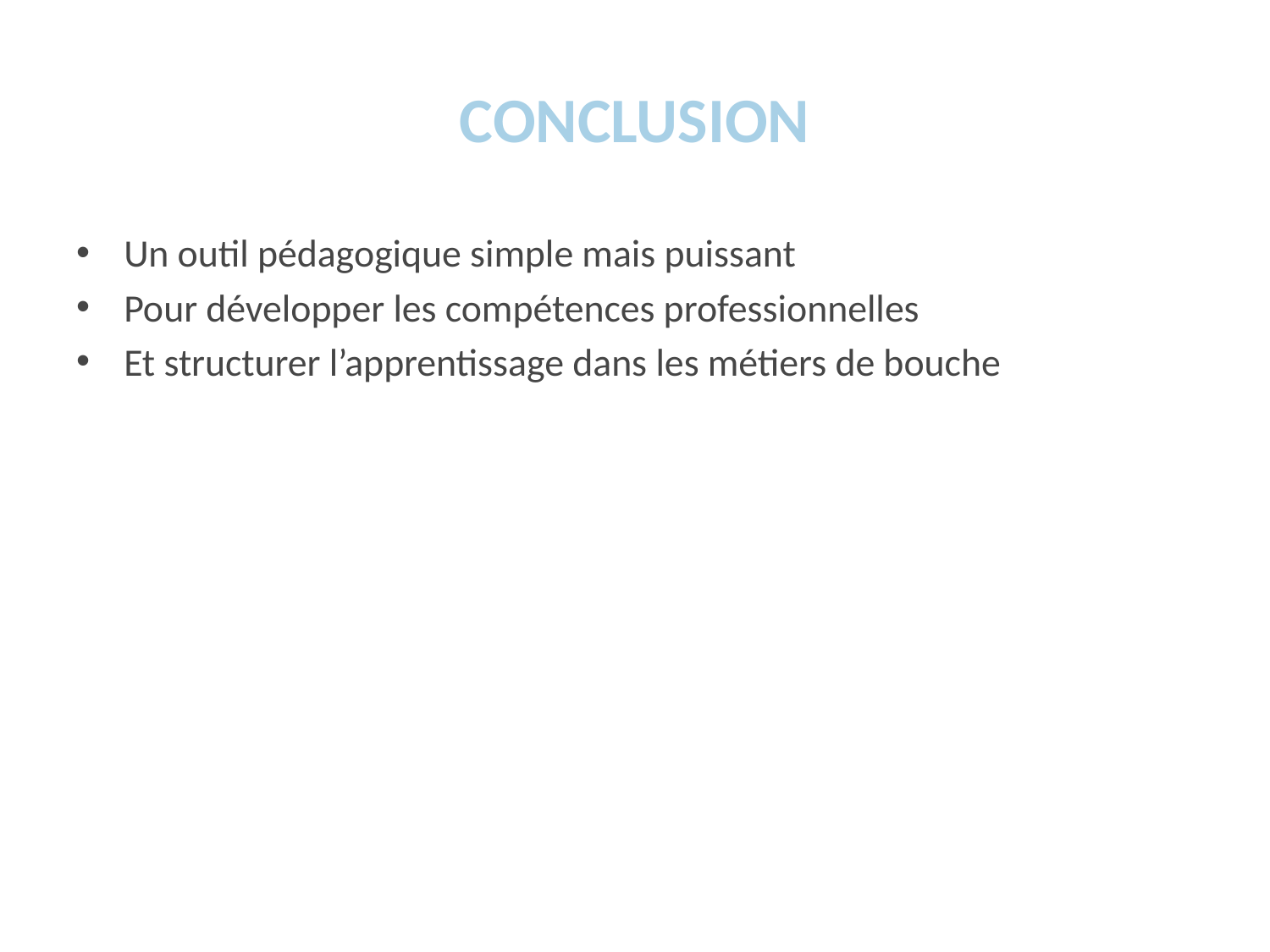

# CONCLUSION
Un outil pédagogique simple mais puissant
Pour développer les compétences professionnelles
Et structurer l’apprentissage dans les métiers de bouche